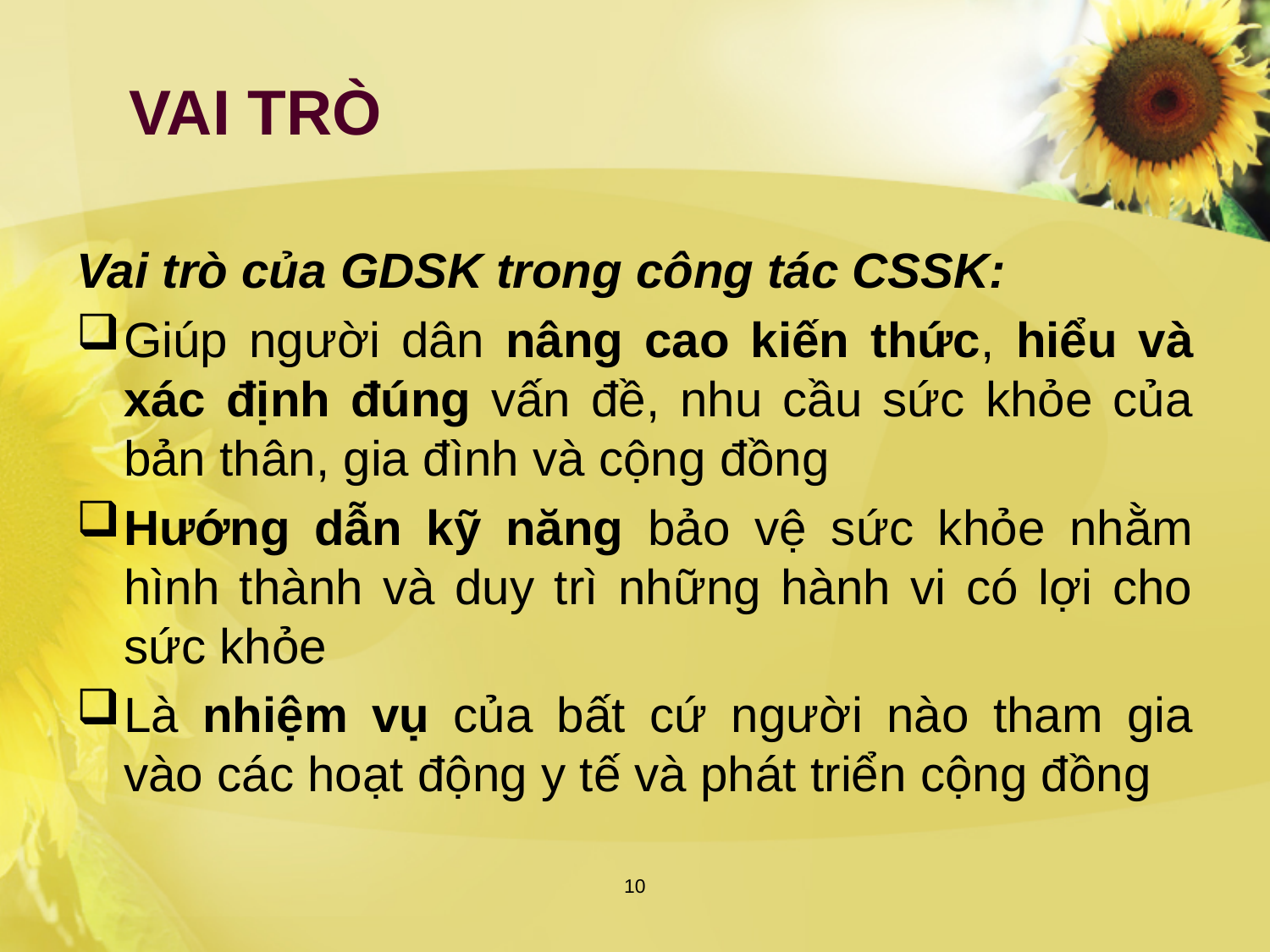

# VAI TRÒ
Vai trò của GDSK trong công tác CSSK:
Giúp người dân nâng cao kiến thức, hiểu và xác định đúng vấn đề, nhu cầu sức khỏe của bản thân, gia đình và cộng đồng
Hướng dẫn kỹ năng bảo vệ sức khỏe nhằm hình thành và duy trì những hành vi có lợi cho sức khỏe
Là nhiệm vụ của bất cứ người nào tham gia vào các hoạt động y tế và phát triển cộng đồng
10